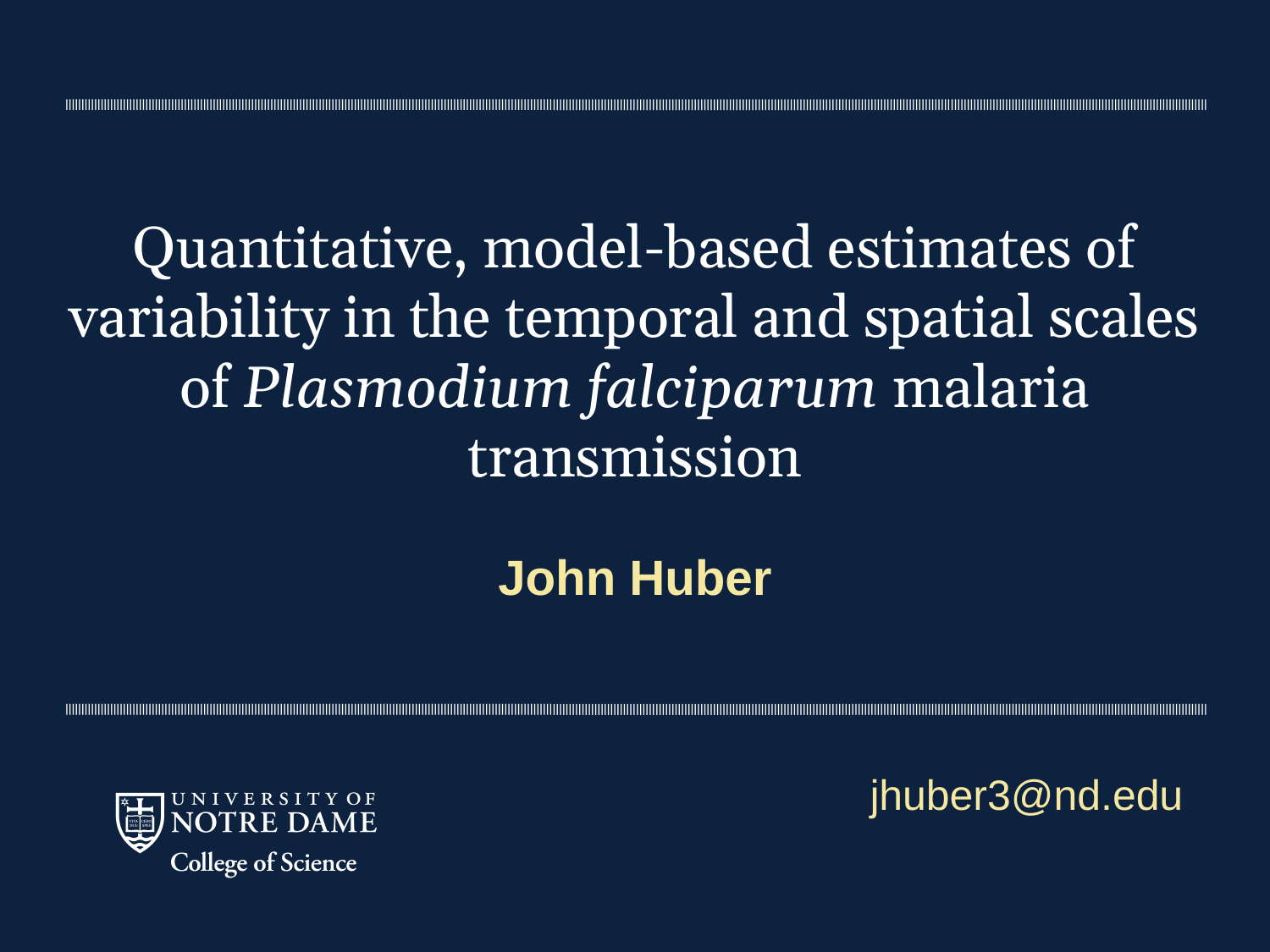

# Quantitative, model-based estimates of variability in the temporal and spatial scales of Plasmodium falciparum malaria transmission
John Huber
jhuber3@nd.edu